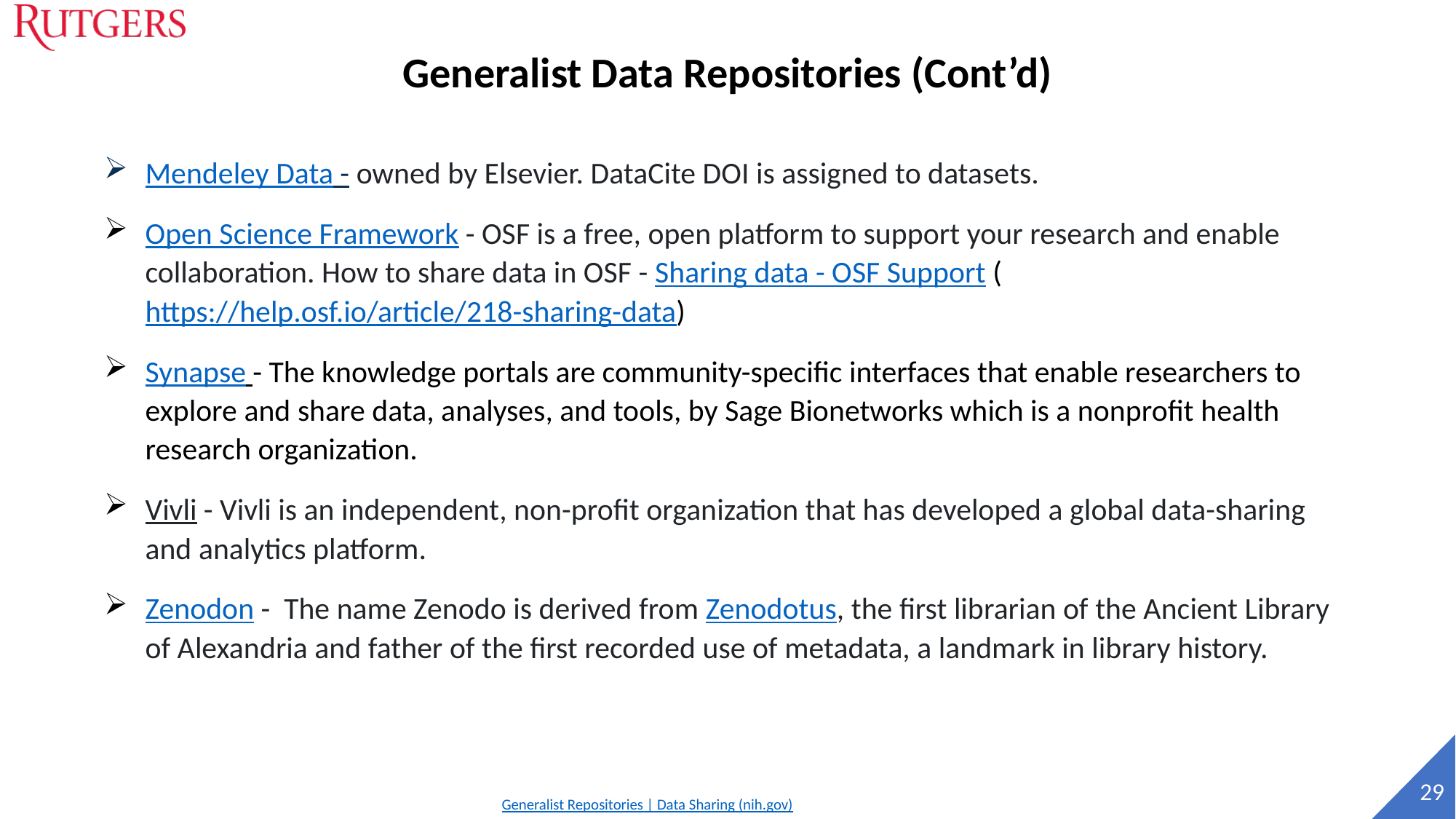

# Generalist Data Repositories (Cont’d)
Mendeley Data - owned by Elsevier. DataCite DOI is assigned to datasets.
Open Science Framework - OSF is a free, open platform to support your research and enable collaboration. How to share data in OSF - Sharing data - OSF Support (https://help.osf.io/article/218-sharing-data)
Synapse - The knowledge portals are community-specific interfaces that enable researchers to explore and share data, analyses, and tools, by Sage Bionetworks which is a nonprofit health research organization.
Vivli - Vivli is an independent, non-profit organization that has developed a global data-sharing and analytics platform.
Zenodon -  The name Zenodo is derived from Zenodotus, the first librarian of the Ancient Library of Alexandria and father of the first recorded use of metadata, a landmark in library history.
   29
Generalist Repositories | Data Sharing (nih.gov)